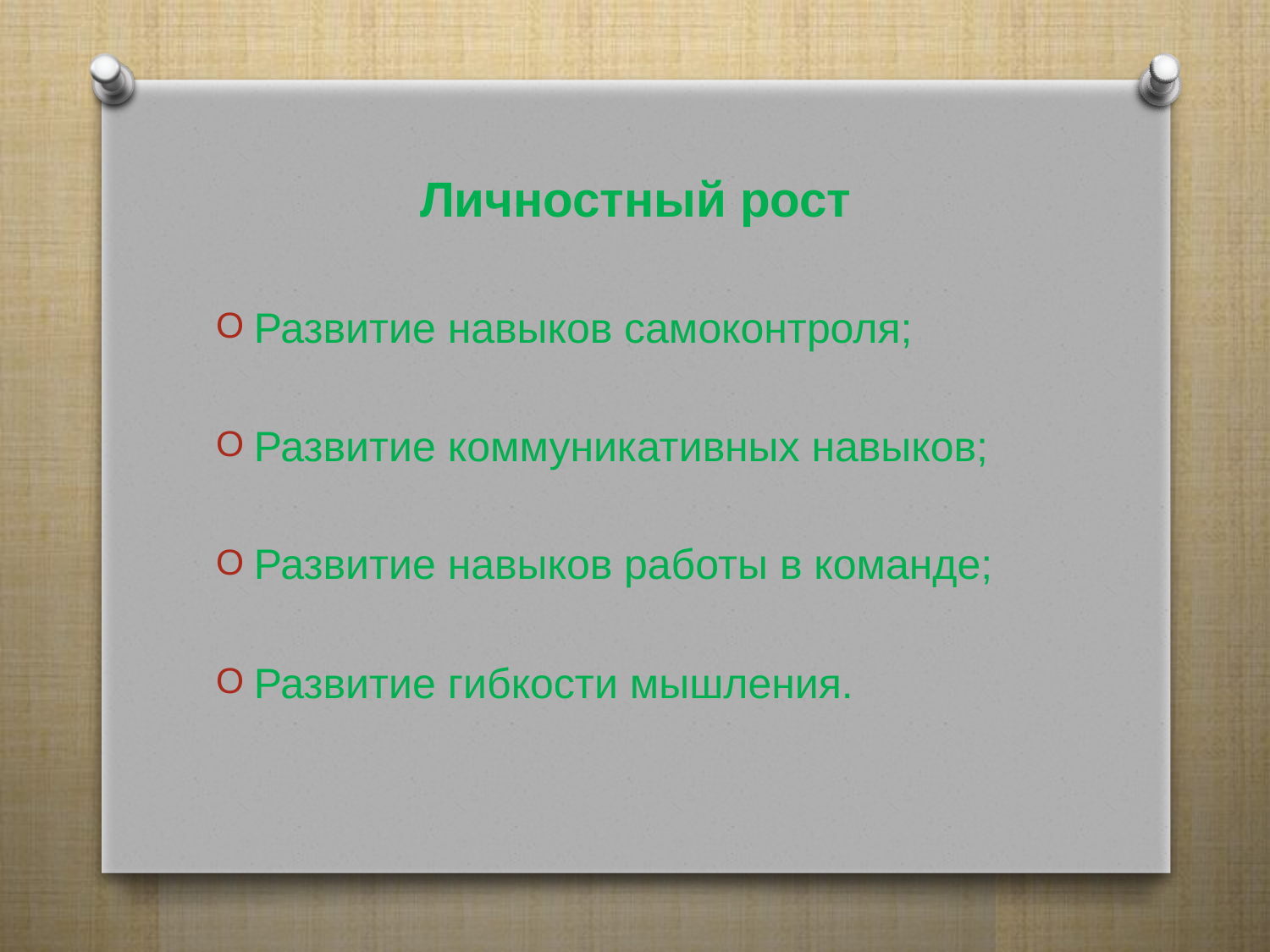

Личностный рост
Развитие навыков самоконтроля;

Развитие коммуникативных навыков;

Развитие навыков работы в команде;

Развитие гибкости мышления.